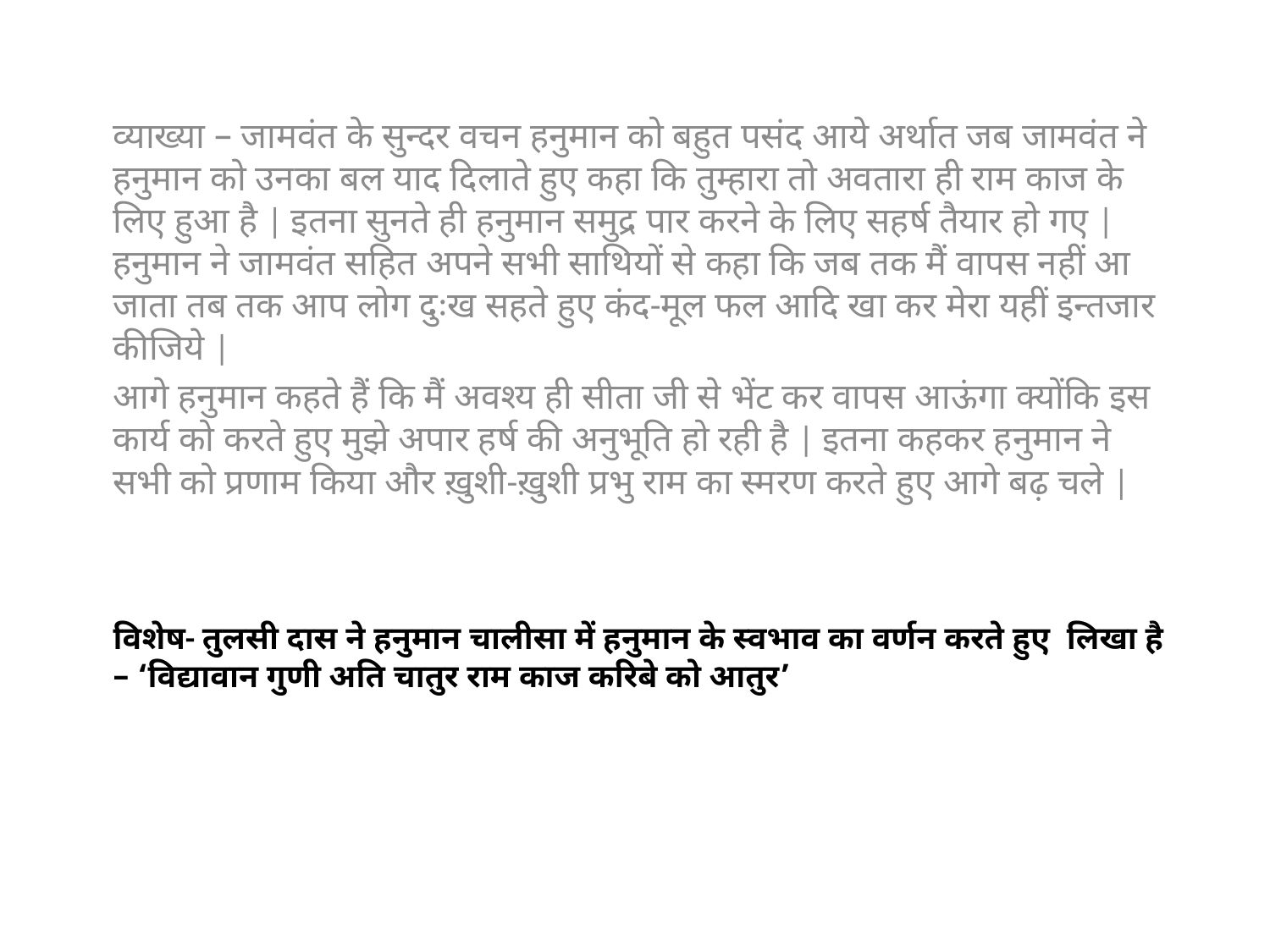

व्याख्या – जामवंत के सुन्दर वचन हनुमान को बहुत पसंद आये अर्थात जब जामवंत ने हनुमान को उनका बल याद दिलाते हुए कहा कि तुम्हारा तो अवतारा ही राम काज के लिए हुआ है | इतना सुनते ही हनुमान समुद्र पार करने के लिए सहर्ष तैयार हो गए | हनुमान ने जामवंत सहित अपने सभी साथियों से कहा कि जब तक मैं वापस नहीं आ जाता तब तक आप लोग दुःख सहते हुए कंद-मूल फल आदि खा कर मेरा यहीं इन्तजार कीजिये |
आगे हनुमान कहते हैं कि मैं अवश्य ही सीता जी से भेंट कर वापस आऊंगा क्योंकि इस कार्य को करते हुए मुझे अपार हर्ष की अनुभूति हो रही है | इतना कहकर हनुमान ने सभी को प्रणाम किया और ख़ुशी-ख़ुशी प्रभु राम का स्मरण करते हुए आगे बढ़ चले |
# विशेष- तुलसी दास ने हनुमान चालीसा में हनुमान के स्वभाव का वर्णन करते हुए  लिखा है – ‘विद्यावान गुणी अति चातुर राम काज करिबे को आतुर’